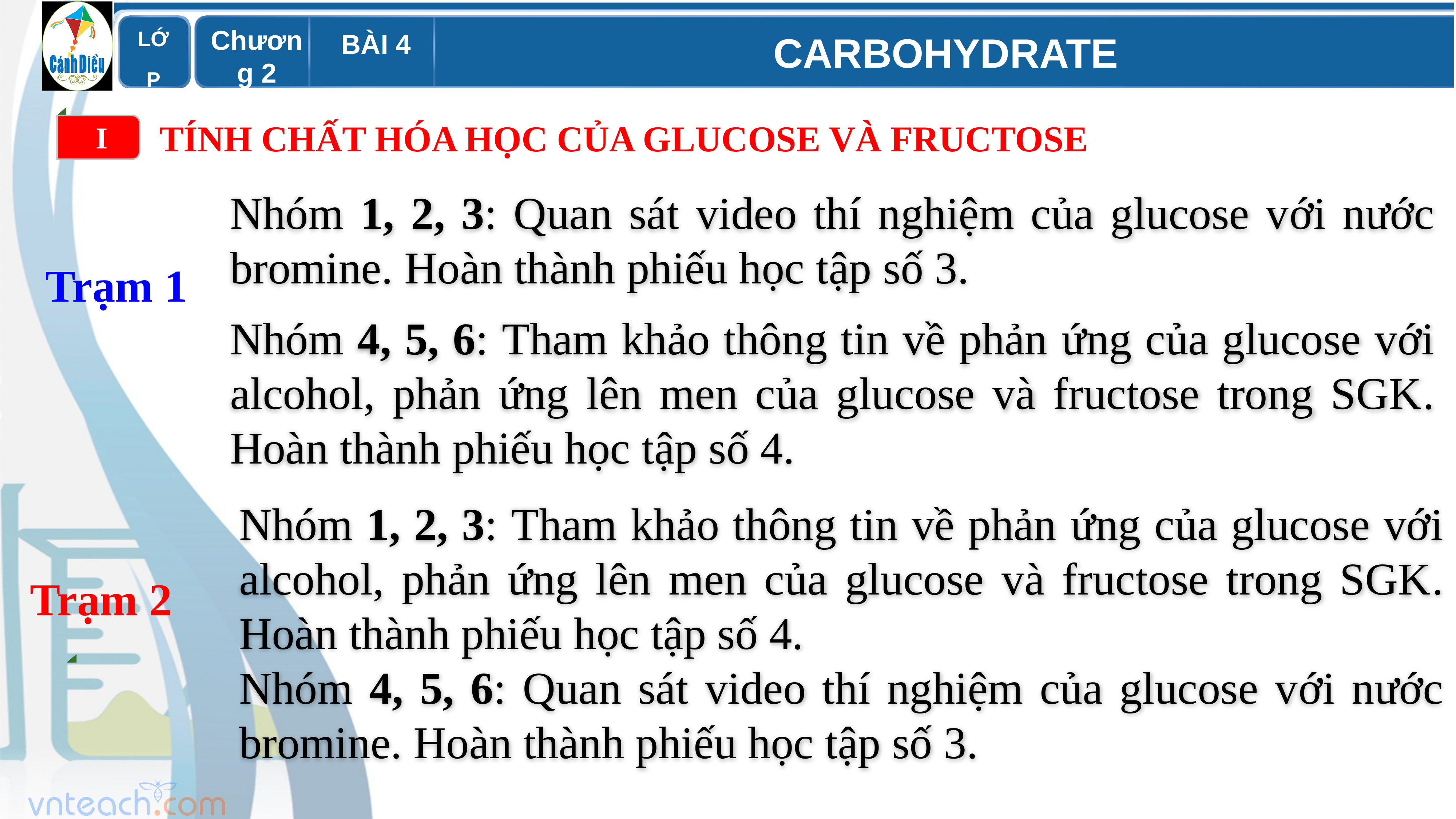

I
TÍNH CHẤT HÓA HỌC CỦA GLUCOSE VÀ FRUCTOSE
Nhóm 1, 2, 3: Quan sát video thí nghiệm của glucose với nước bromine. Hoàn thành phiếu học tập số 3.

Nhóm 4, 5, 6: Tham khảo thông tin về phản ứng của glucose với alcohol, phản ứng lên men của glucose và fructose trong SGK. Hoàn thành phiếu học tập số 4.
Trạm 1
Nhóm 1, 2, 3: Tham khảo thông tin về phản ứng của glucose với alcohol, phản ứng lên men của glucose và fructose trong SGK. Hoàn thành phiếu học tập số 4.
Nhóm 4, 5, 6: Quan sát video thí nghiệm của glucose với nước bromine. Hoàn thành phiếu học tập số 3.

Trạm 2